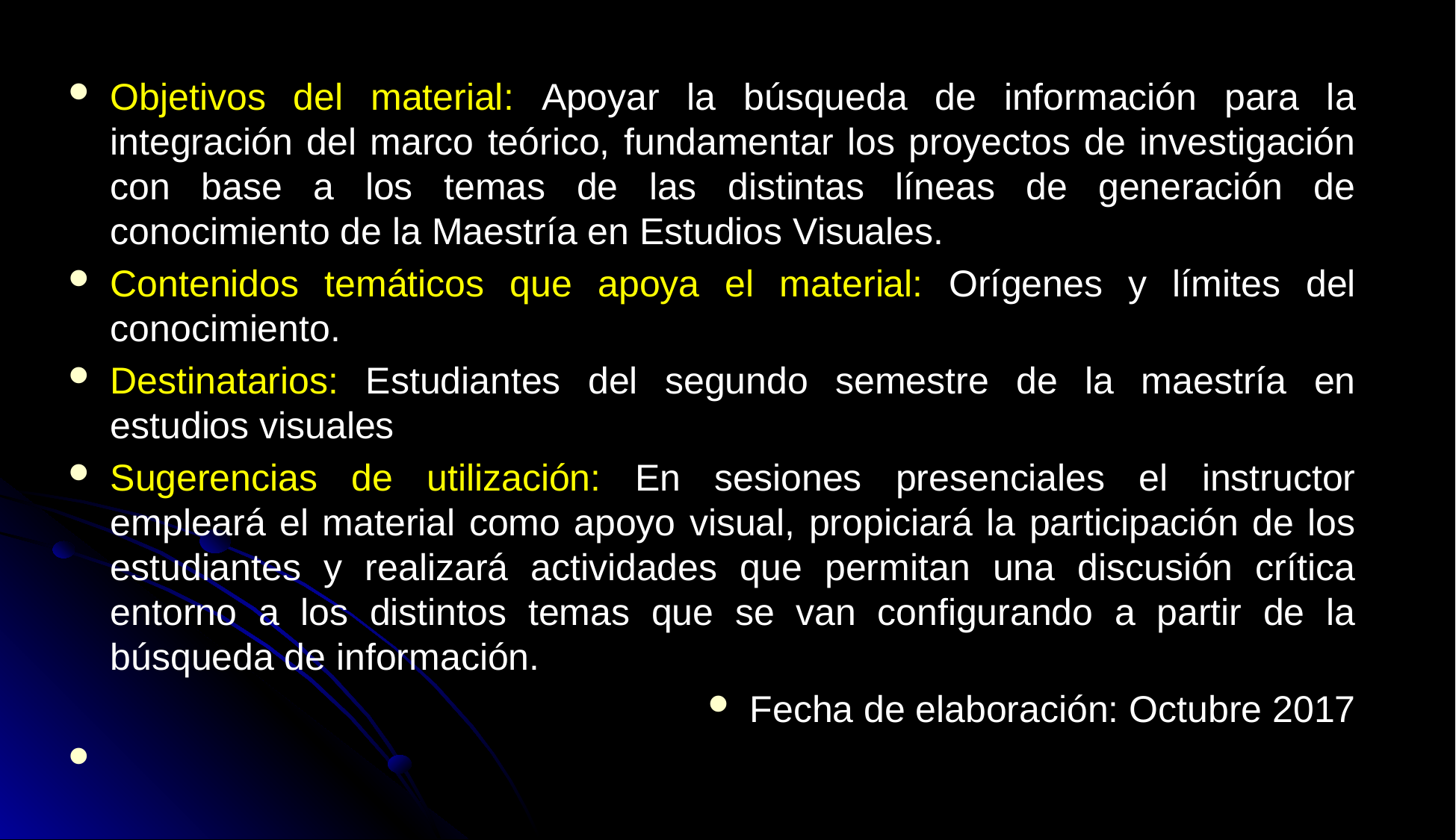

Objetivos del material: Apoyar la búsqueda de información para la integración del marco teórico, fundamentar los proyectos de investigación con base a los temas de las distintas líneas de generación de conocimiento de la Maestría en Estudios Visuales.
Contenidos temáticos que apoya el material: Orígenes y límites del conocimiento.
Destinatarios: Estudiantes del segundo semestre de la maestría en estudios visuales
Sugerencias de utilización: En sesiones presenciales el instructor empleará el material como apoyo visual, propiciará la participación de los estudiantes y realizará actividades que permitan una discusión crítica entorno a los distintos temas que se van configurando a partir de la búsqueda de información.
Fecha de elaboración: Octubre 2017